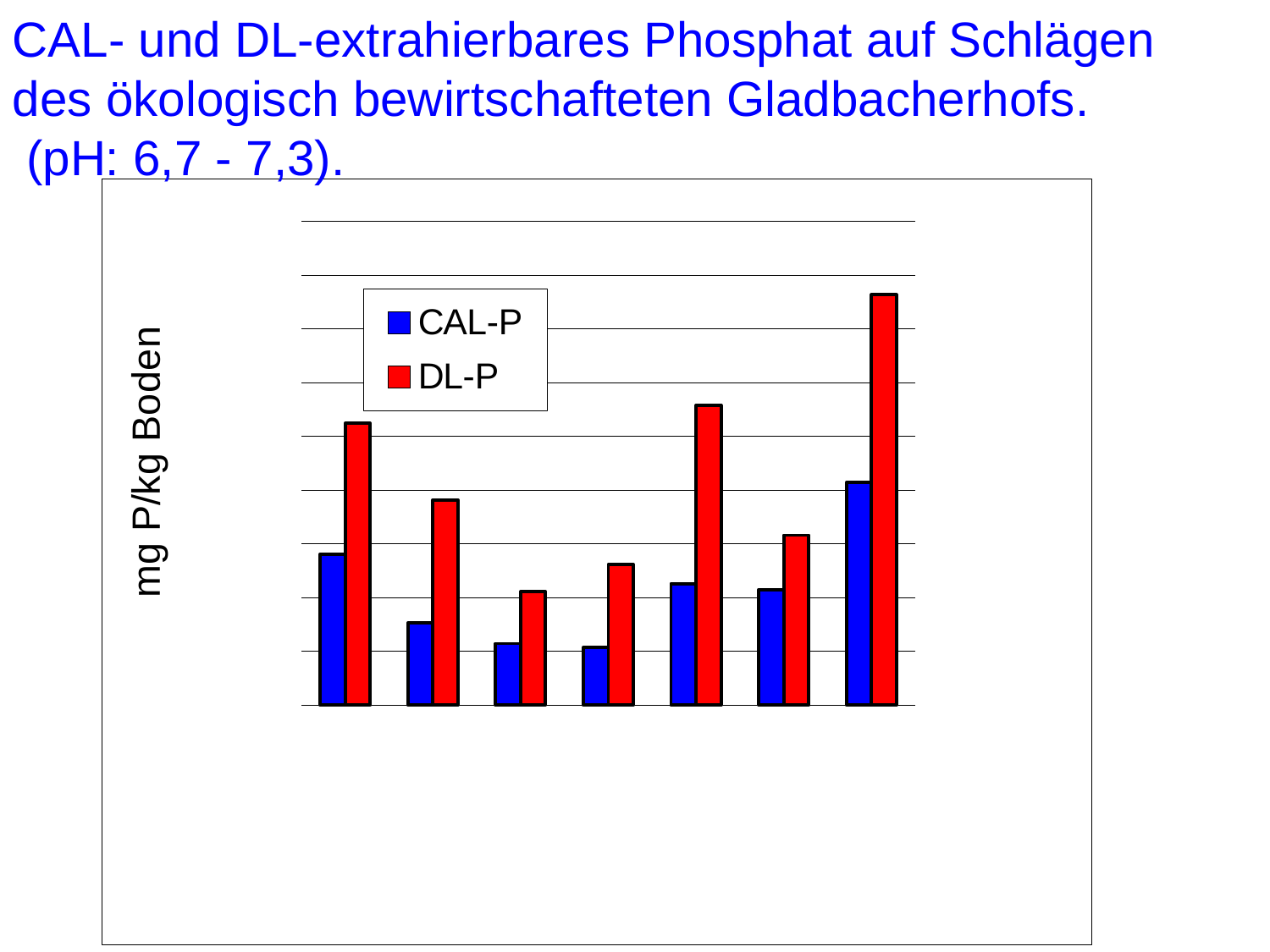

CAL- und DL-extrahierbares Phosphat auf Schlägen
des ökologisch bewirtschafteten Gladbacherhofs.
 (pH: 6,7 - 7,3).

### Chart

| Category | CAL-P | DL-P |
|---|---|---|
| Pfaffen. 2 | 56.2 | 104.9 |
| Ofenloch 2 | 30.5 | 76.4 |
| Schöne Aus. | 22.9 | 42.2 |
| Ofen. 3 | 21.4 | 52.3 |
| Pfaffen. 2 | 45.2 | 111.6 |
| Ecke Kreuz | 43.0 | 63.2 |
| Münsterstr. 1 | 82.8 | 152.7 |